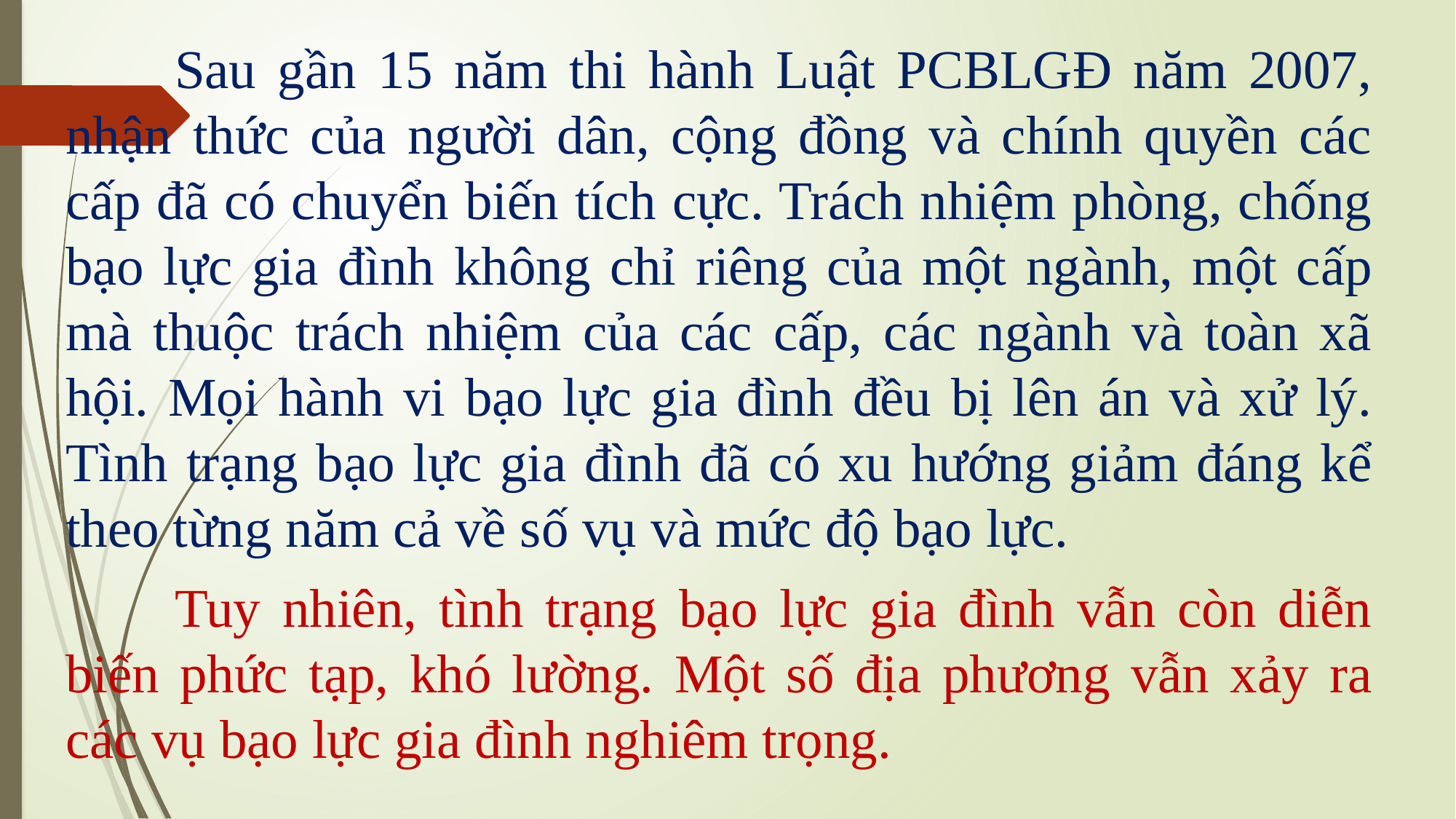

Sau gần 15 năm thi hành Luật PCBLGĐ năm 2007, nhận thức của người dân, cộng đồng và chính quyền các cấp đã có chuyển biến tích cực. Trách nhiệm phòng, chống bạo lực gia đình không chỉ riêng của một ngành, một cấp mà thuộc trách nhiệm của các cấp, các ngành và toàn xã hội. Mọi hành vi bạo lực gia đình đều bị lên án và xử lý. Tình trạng bạo lực gia đình đã có xu hướng giảm đáng kể theo từng năm cả về số vụ và mức độ bạo lực.
	Tuy nhiên, tình trạng bạo lực gia đình vẫn còn diễn biến phức tạp, khó lường. Một số địa phương vẫn xảy ra các vụ bạo lực gia đình nghiêm trọng.